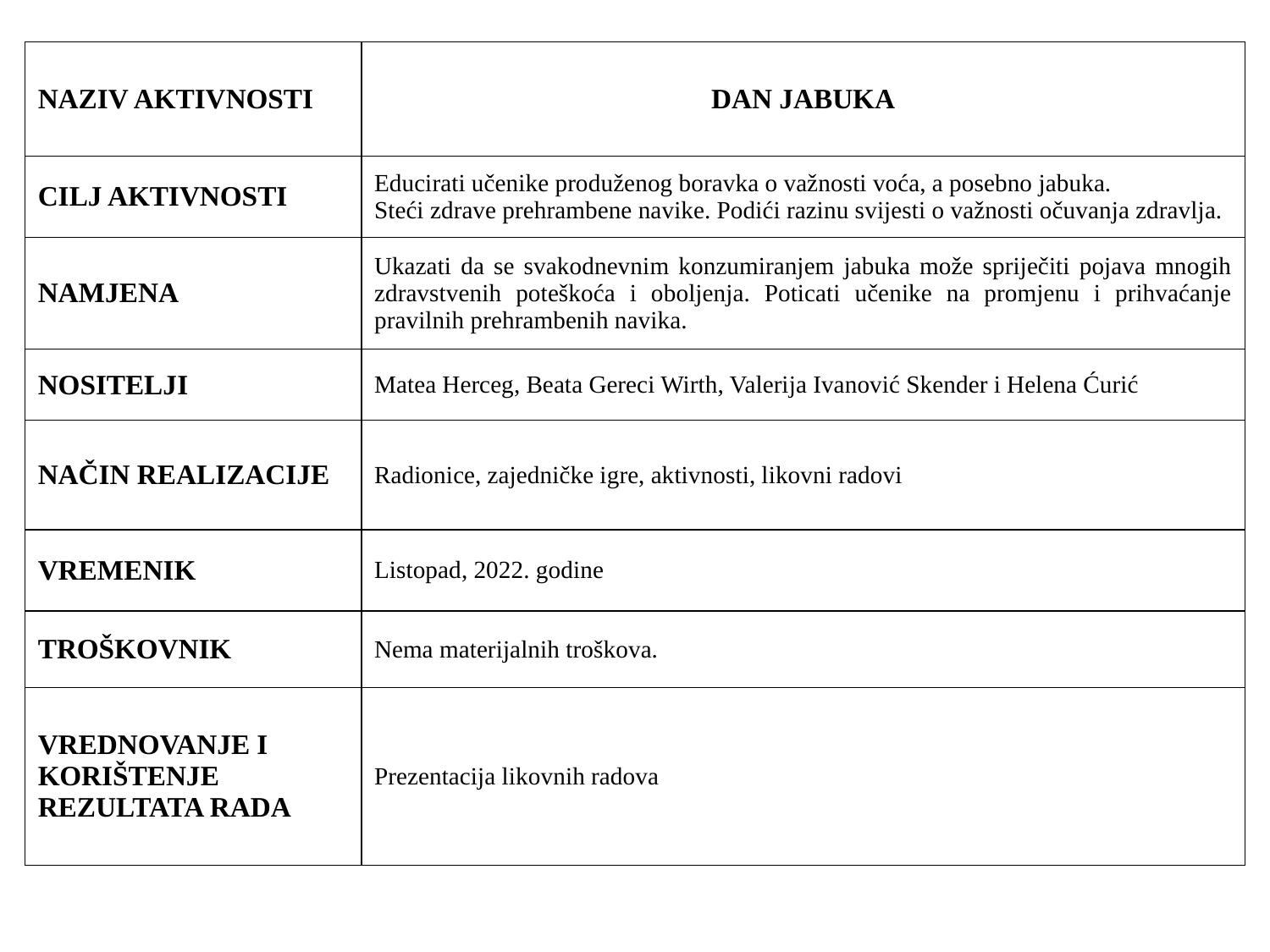

| NAZIV AKTIVNOSTI | DAN JABUKA |
| --- | --- |
| CILJ AKTIVNOSTI | Educirati učenike produženog boravka o važnosti voća, a posebno jabuka. Steći zdrave prehrambene navike. Podići razinu svijesti o važnosti očuvanja zdravlja. |
| NAMJENA | Ukazati da se svakodnevnim konzumiranjem jabuka može spriječiti pojava mnogih zdravstvenih poteškoća i oboljenja. Poticati učenike na promjenu i prihvaćanje pravilnih prehrambenih navika. |
| NOSITELJI | Matea Herceg, Beata Gereci Wirth, Valerija Ivanović Skender i Helena Ćurić |
| NAČIN REALIZACIJE | Radionice, zajedničke igre, aktivnosti, likovni radovi |
| VREMENIK | Listopad, 2022. godine |
| TROŠKOVNIK | Nema materijalnih troškova. |
| VREDNOVANJE I KORIŠTENJE REZULTATA RADA | Prezentacija likovnih radova |